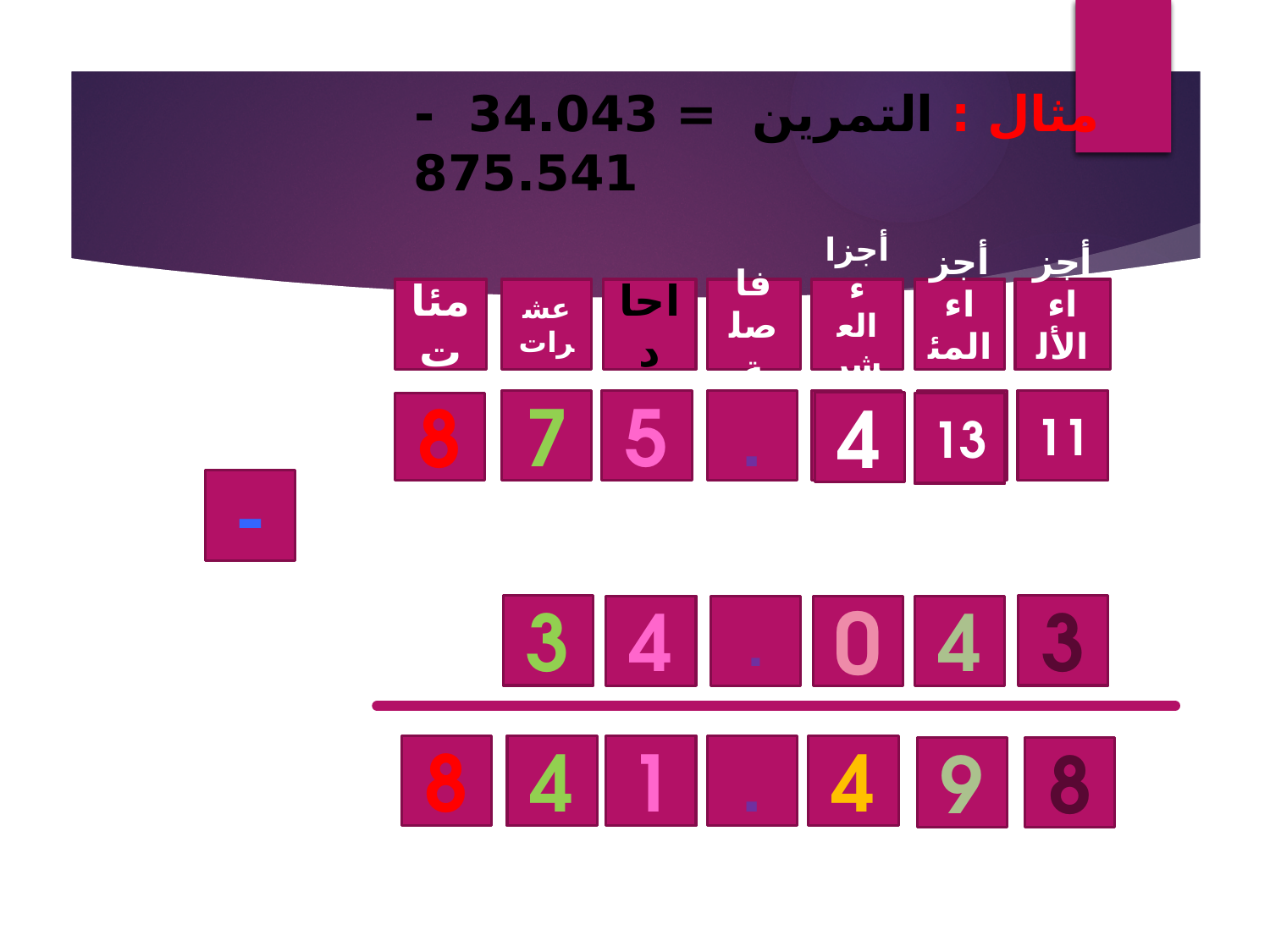

مثال : التمرين  = 34.043  - 875.541
مئات
عشرات
احاد
فاصلة
أجزاء العشرة
أجزاء المئة
أجزاء الألف
7
5
.
5
4
1
11
4
8
3
13
-
3
3
4
.
0
4
8
4
1
.
4
9
8